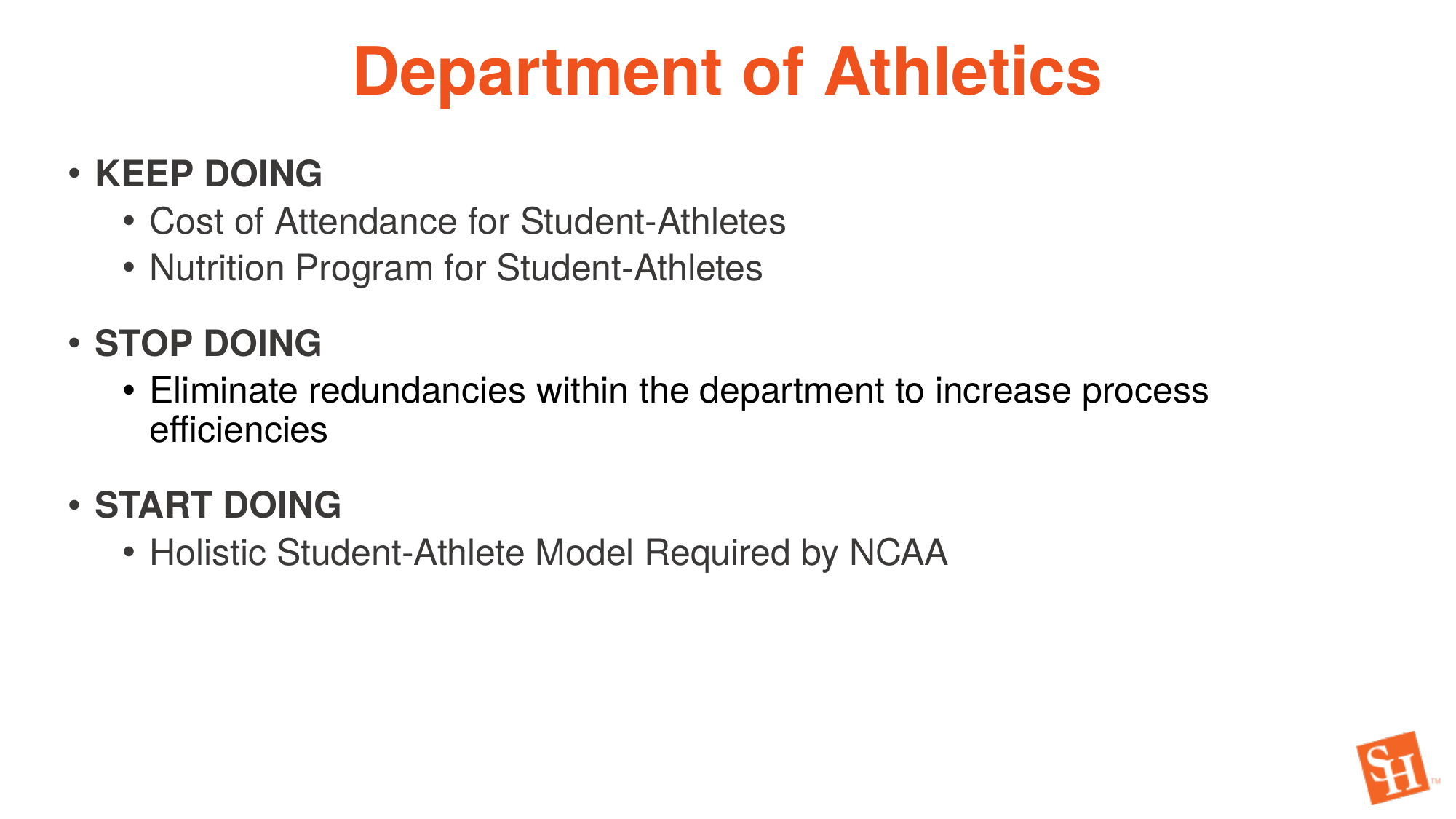

# Department of Athletics
KEEP DOING
Cost of Attendance for Student-Athletes
Nutrition Program for Student-Athletes
STOP DOING
Eliminate redundancies within the department to increase process efficiencies
START DOING
Holistic Student-Athlete Model Required by NCAA